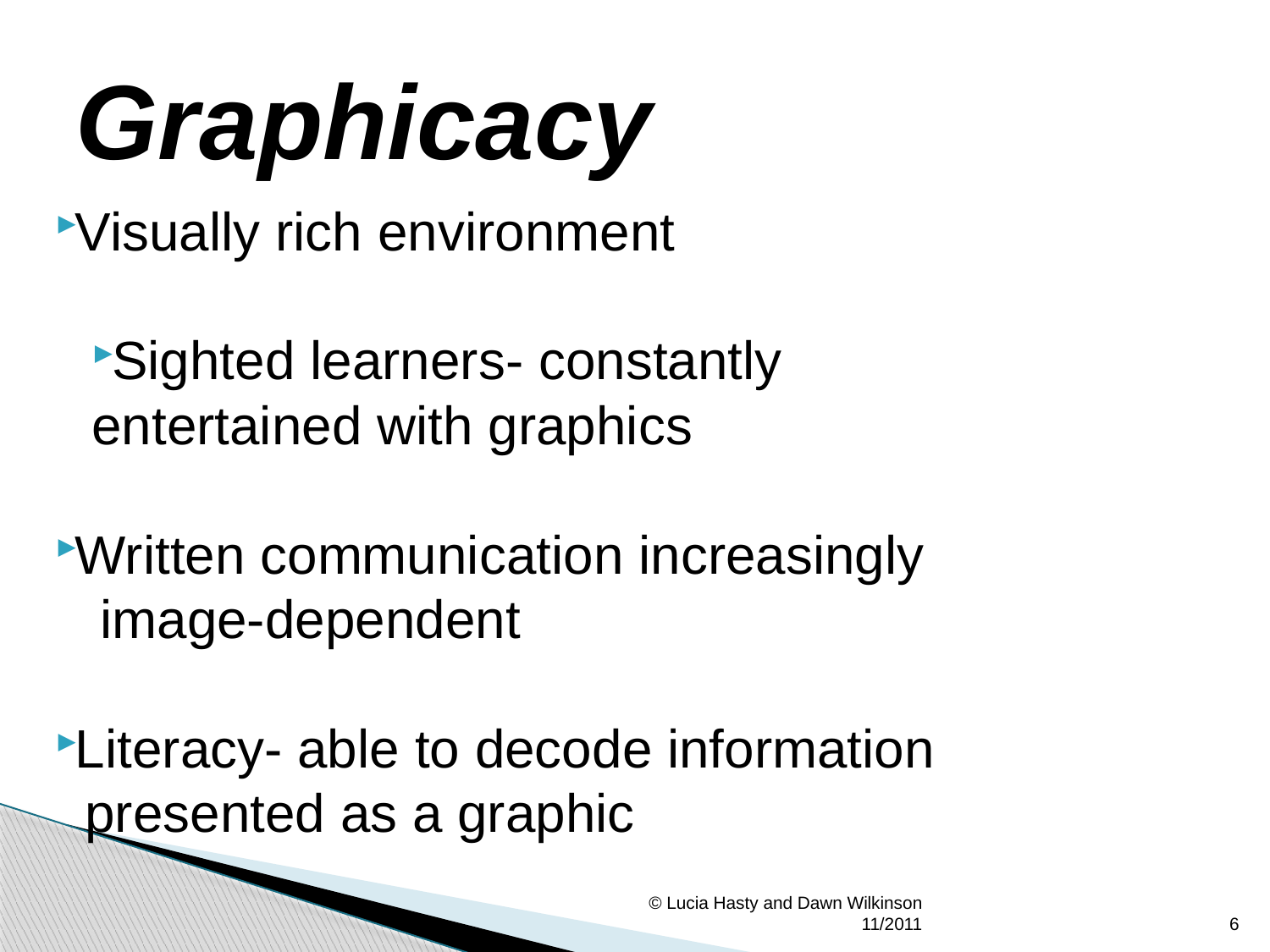

# Graphicacy
Visually rich environment

Sighted learners- constantly
entertained with graphics

Written communication increasingly
   image-dependent

Literacy- able to decode information
  presented as a graphic

© Lucia Hasty and Dawn Wilkinson 11/2011
6